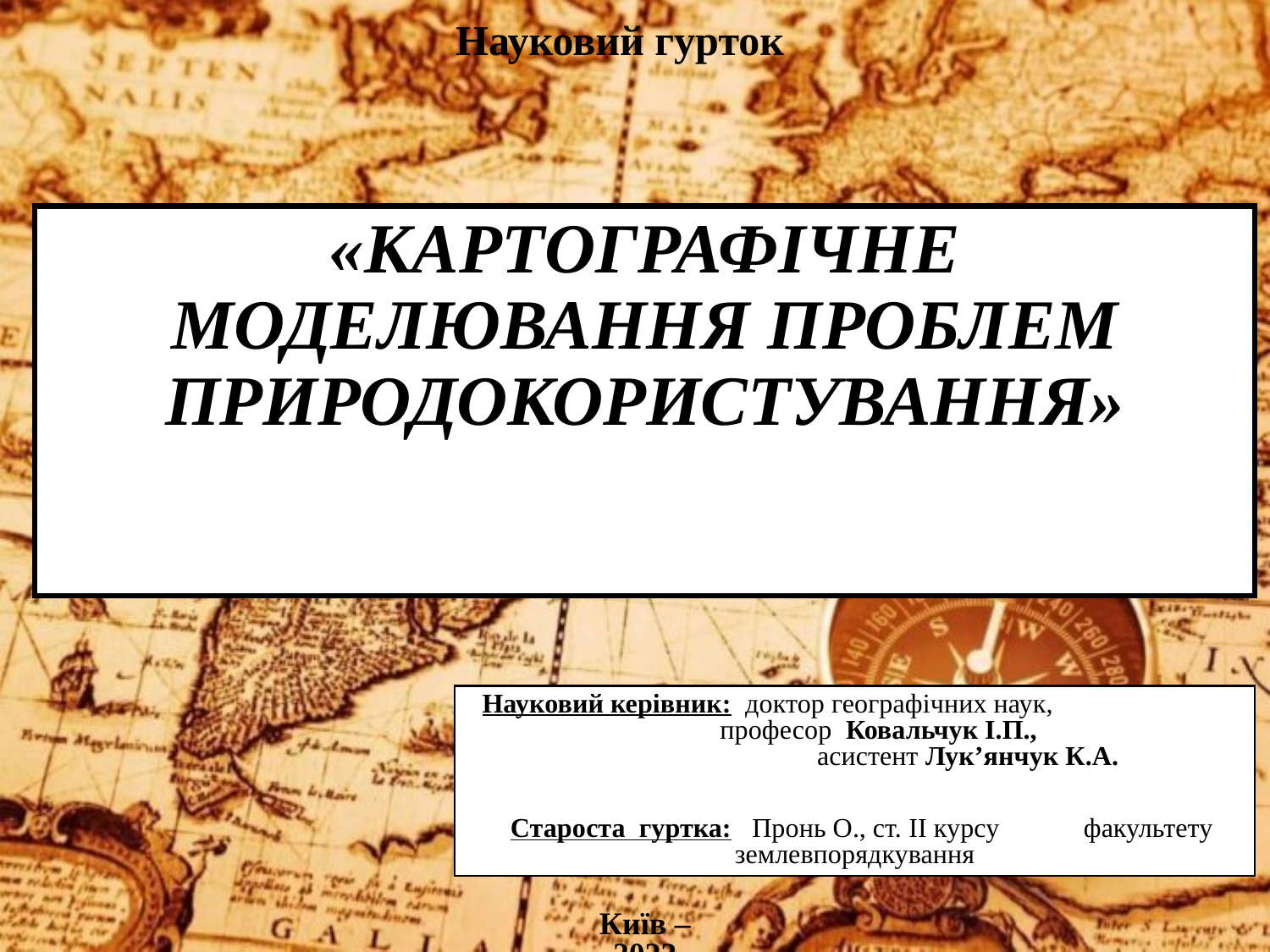

Науковий гурток
«КАРТОГРАФІЧНЕ МОДЕЛЮВАННЯ ПРОБЛЕМ ПРИРОДОКОРИСТУВАННЯ»
  Науковий керівник:  доктор географічних наук, 		                     професор  Ковальчук І.П.,
	                   асистент Лук’янчук К.А.

  Староста  гуртка:   Пронь О., ст. IІ курсу 			факультету землевпорядкування
Київ – 2022